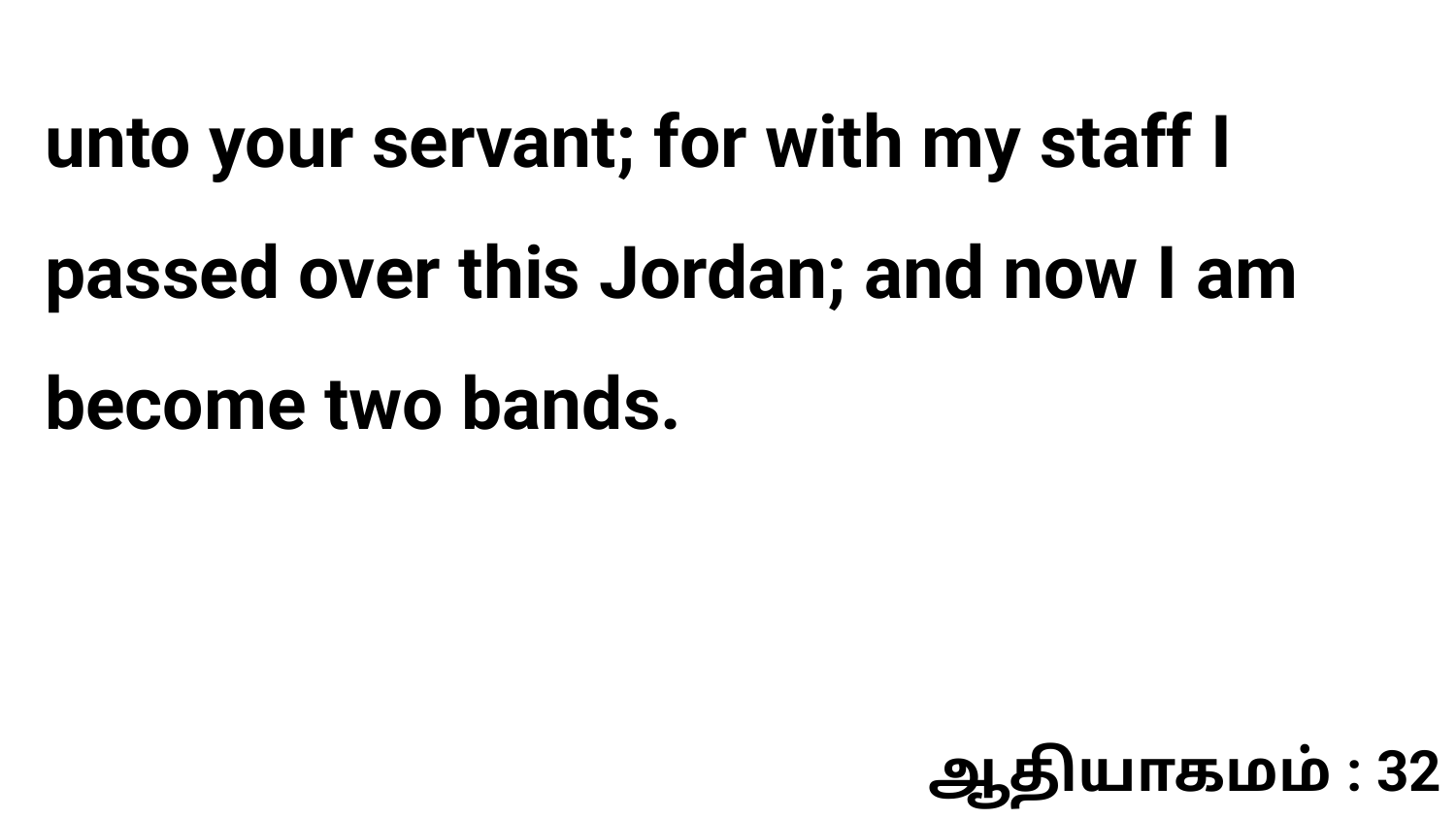

unto your servant; for with my staff I passed over this Jordan; and now I am become two bands.
ஆதியாகமம் : 32